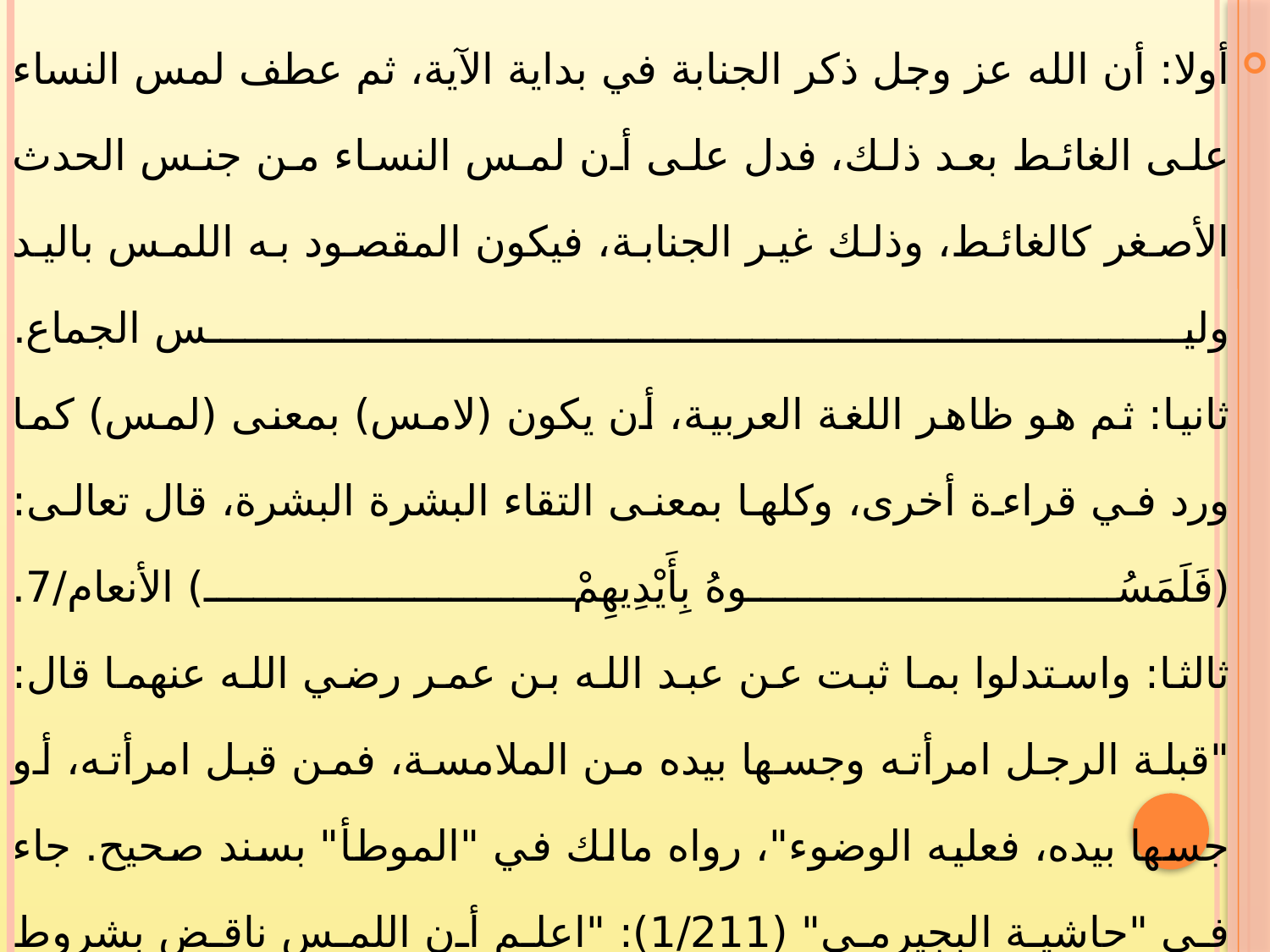

أولا: أن الله عز وجل ذكر الجنابة في بداية الآية، ثم عطف لمس النساء على الغائط بعد ذلك، فدل على أن لمس النساء من جنس الحدث الأصغر كالغائط، وذلك غير الجنابة، فيكون المقصود به اللمس باليد وليس الجماع.
ثانيا: ثم هو ظاهر اللغة العربية، أن يكون (لامس) بمعنى (لمس) كما ورد في قراءة أخرى، وكلها بمعنى التقاء البشرة البشرة، قال تعالى: (فَلَمَسُوهُ بِأَيْدِيهِمْ) الأنعام/7.
ثالثا: واستدلوا بما ثبت عن عبد الله بن عمر رضي الله عنهما قال: "قبلة الرجل امرأته وجسها بيده من الملامسة، فمن قبل امرأته، أو جسها بيده، فعليه الوضوء"، رواه مالك في "الموطأ" بسند صحيح. جاء في "حاشية البجيرمي" (1/211): "اعلم أن اللمس ناقض بشروط خمسة:أحدها: أن يكون بين مختلفين ذكورة وأنوثة. ثانيها: أن يكون بالبشرة دون الشعر والسن والظفر. ثالثها: أن يكون بدون حائل. رابعها: أن يبلغ كل منهما حدا يشتهى فيه. خامسها: عدم المحرمية" انتهى.